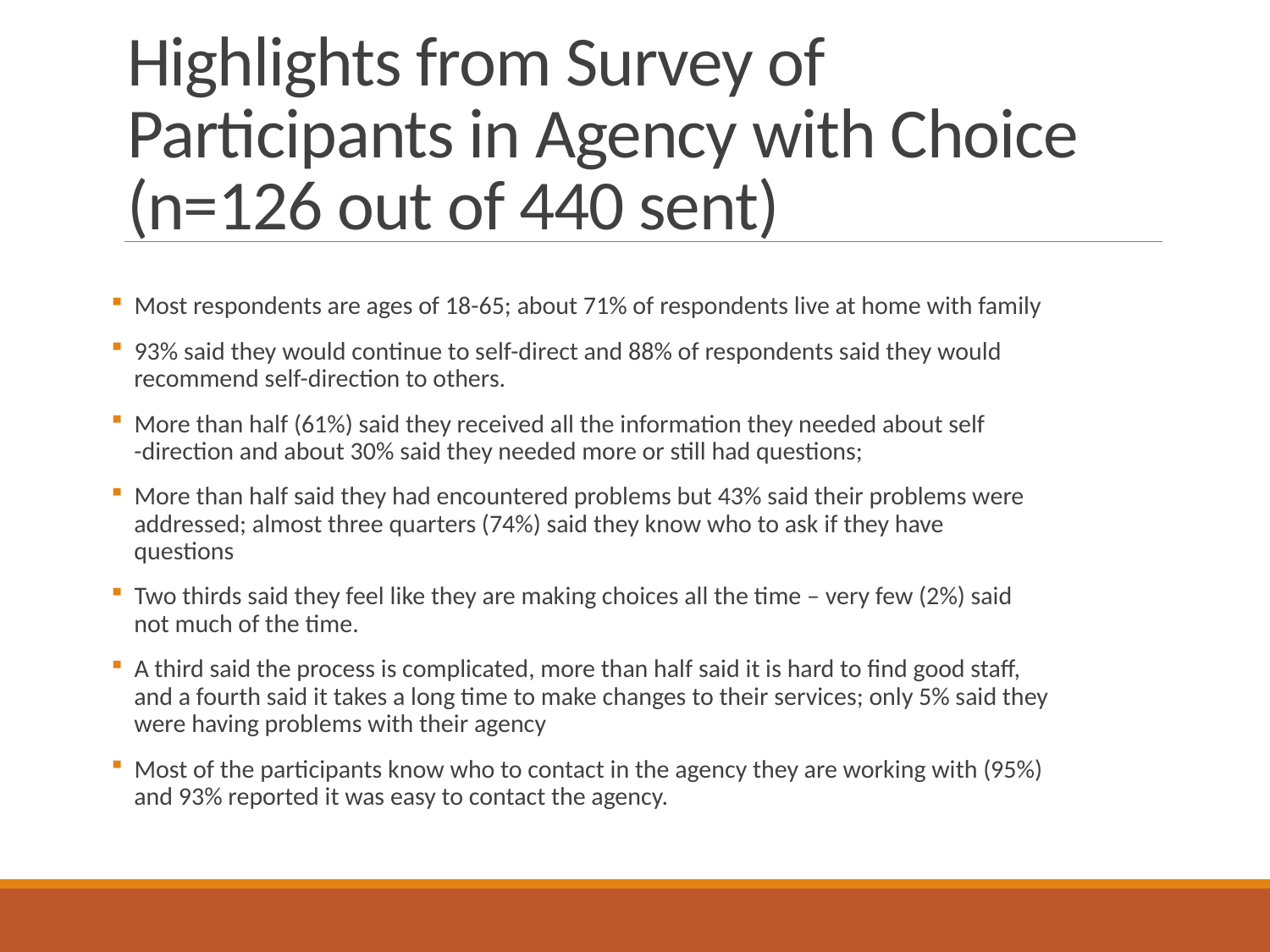

# Highlights from Survey of Participants in Agency with Choice (n=126 out of 440 sent)
  Most respondents are ages of 18-65; about 71% of respondents live at home with family
  93% said they would continue to self-direct and 88% of respondents said they would
  recommend self-direction to others.
  More than half (61%) said they received all the information they needed about self
  -direction and about 30% said they needed more or still had questions;
  More than half said they had encountered problems but 43% said their problems were
  addressed; almost three quarters (74%) said they know who to ask if they have
  questions
  Two thirds said they feel like they are making choices all the time – very few (2%) said
  not much of the time.
  A third said the process is complicated, more than half said it is hard to find good staff,
  and a fourth said it takes a long time to make changes to their services; only 5% said they
  were having problems with their agency
  Most of the participants know who to contact in the agency they are working with (95%)
  and 93% reported it was easy to contact the agency.